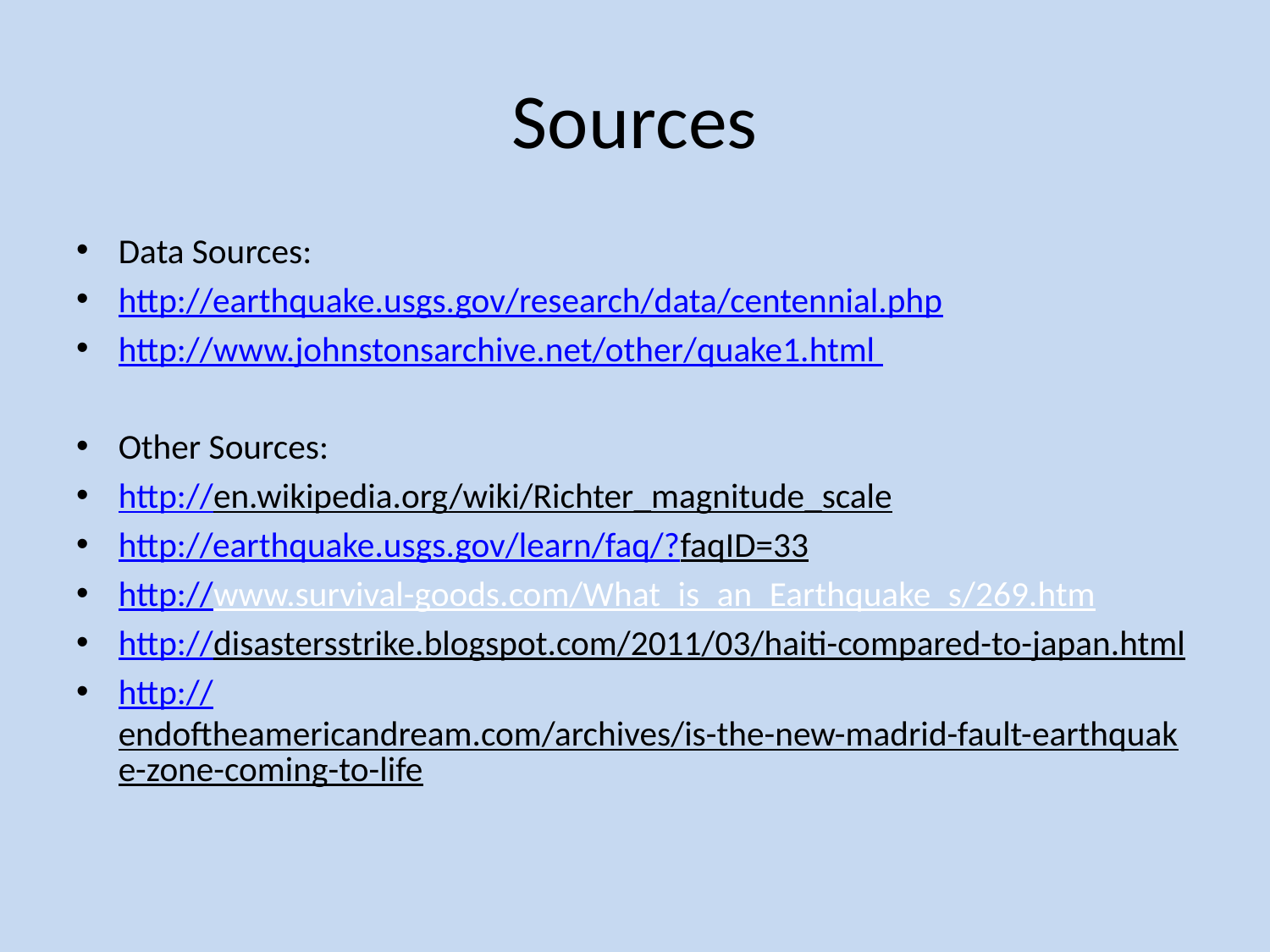

# Sources
Data Sources:
http://earthquake.usgs.gov/research/data/centennial.php
http://www.johnstonsarchive.net/other/quake1.html

Other Sources:
http://en.wikipedia.org/wiki/Richter_magnitude_scale
http://earthquake.usgs.gov/learn/faq/?faqID=33
http://www.survival-goods.com/What_is_an_Earthquake_s/269.htm
http://disastersstrike.blogspot.com/2011/03/haiti-compared-to-japan.html
http://endoftheamericandream.com/archives/is-the-new-madrid-fault-earthquake-zone-coming-to-life